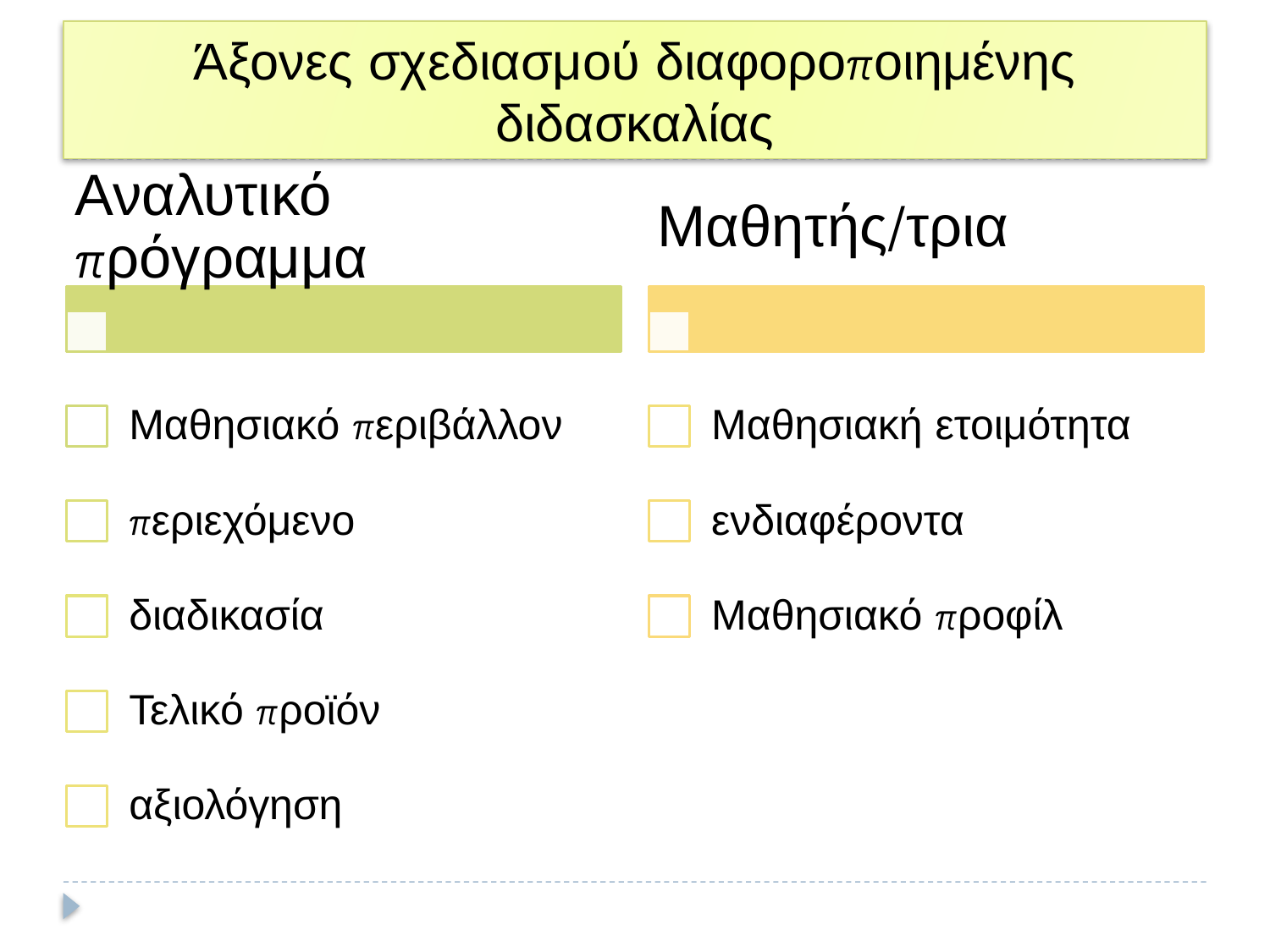

# Άξονες σχεδιασμού διαφοροποιημένης διδασκαλίας
Αναλυτικό πρόγραμμα
Μαθησιακό περιβάλλον
περιεχόμενο
διαδικασία
Τελικό προϊόν
αξιολόγηση
Μαθητής/τρια
Μαθησιακή ετοιμότητα
ενδιαφέροντα
Μαθησιακό προφίλ